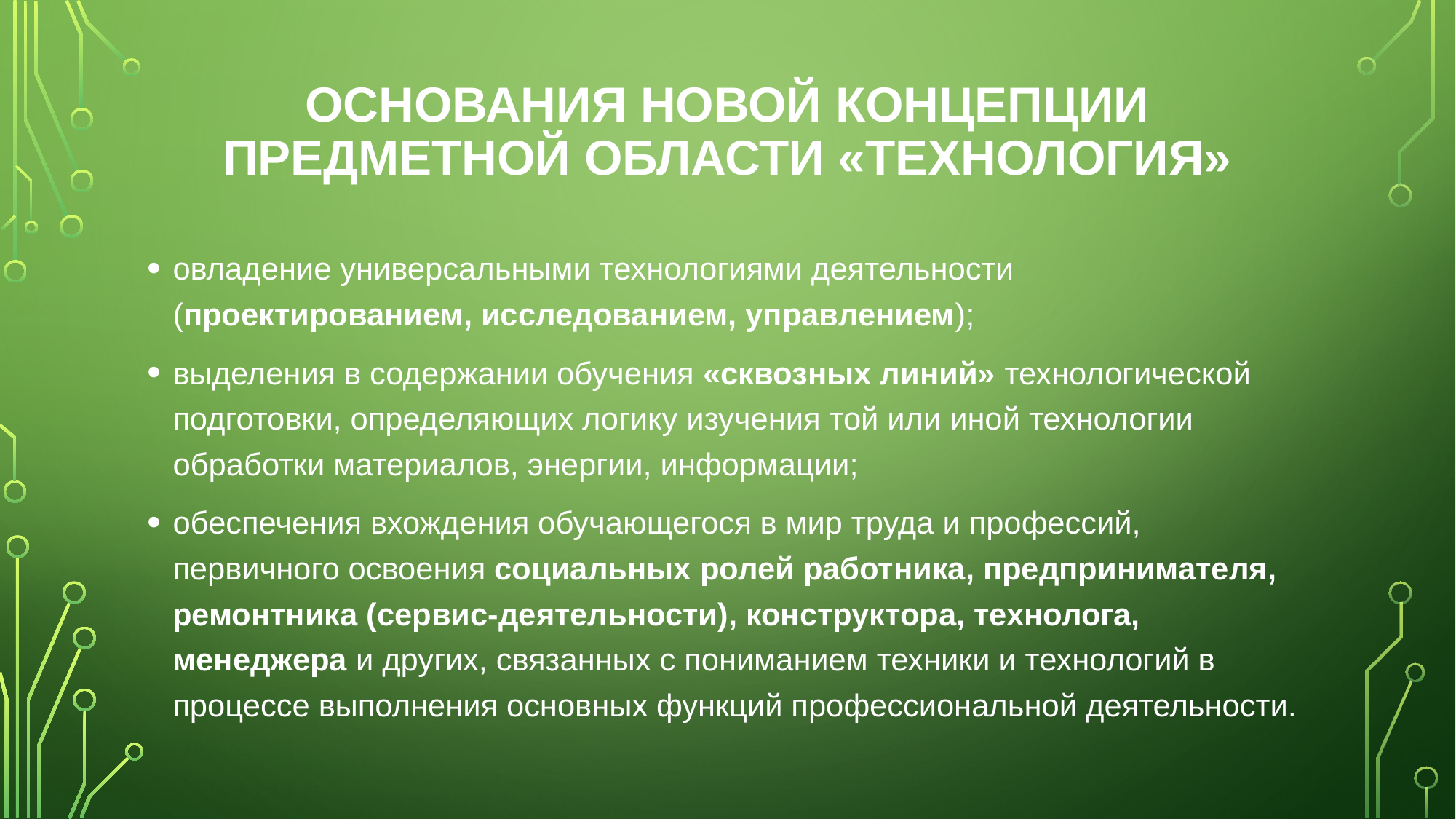

# Основания новой концепции предметной области «Технология»
овладение универсальными технологиями деятельности (проектированием, исследованием, управлением);
выделения в содержании обучения «сквозных линий» технологической подготовки, определяющих логику изучения той или иной технологии обработки материалов, энергии, информации;
обеспечения вхождения обучающегося в мир труда и профессий, первичного освоения социальных ролей работника, предпринимателя, ремонтника (сервис-деятельности), конструктора, технолога, менеджера и других, связанных с пониманием техники и технологий в процессе выполнения основных функций профессиональной деятельности.